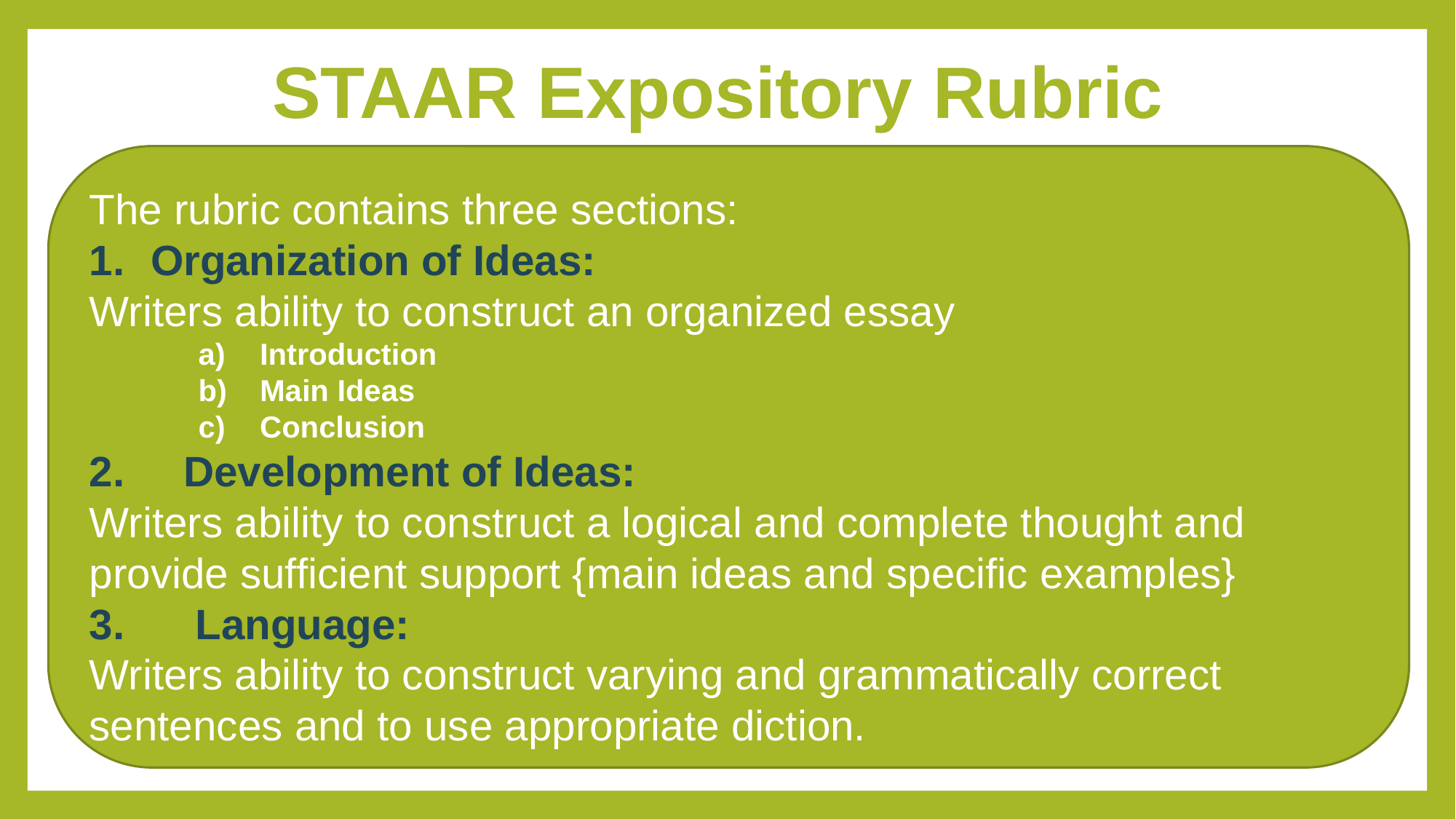

# STAAR Expository Rubric
The rubric contains three sections:
Organization of Ideas:
Writers ability to construct an organized essay
Introduction
Main Ideas
Conclusion
2.     Development of Ideas:
Writers ability to construct a logical and complete thought and provide sufficient support {main ideas and specific examples}
3.      Language:
Writers ability to construct varying and grammatically correct sentences and to use appropriate diction.